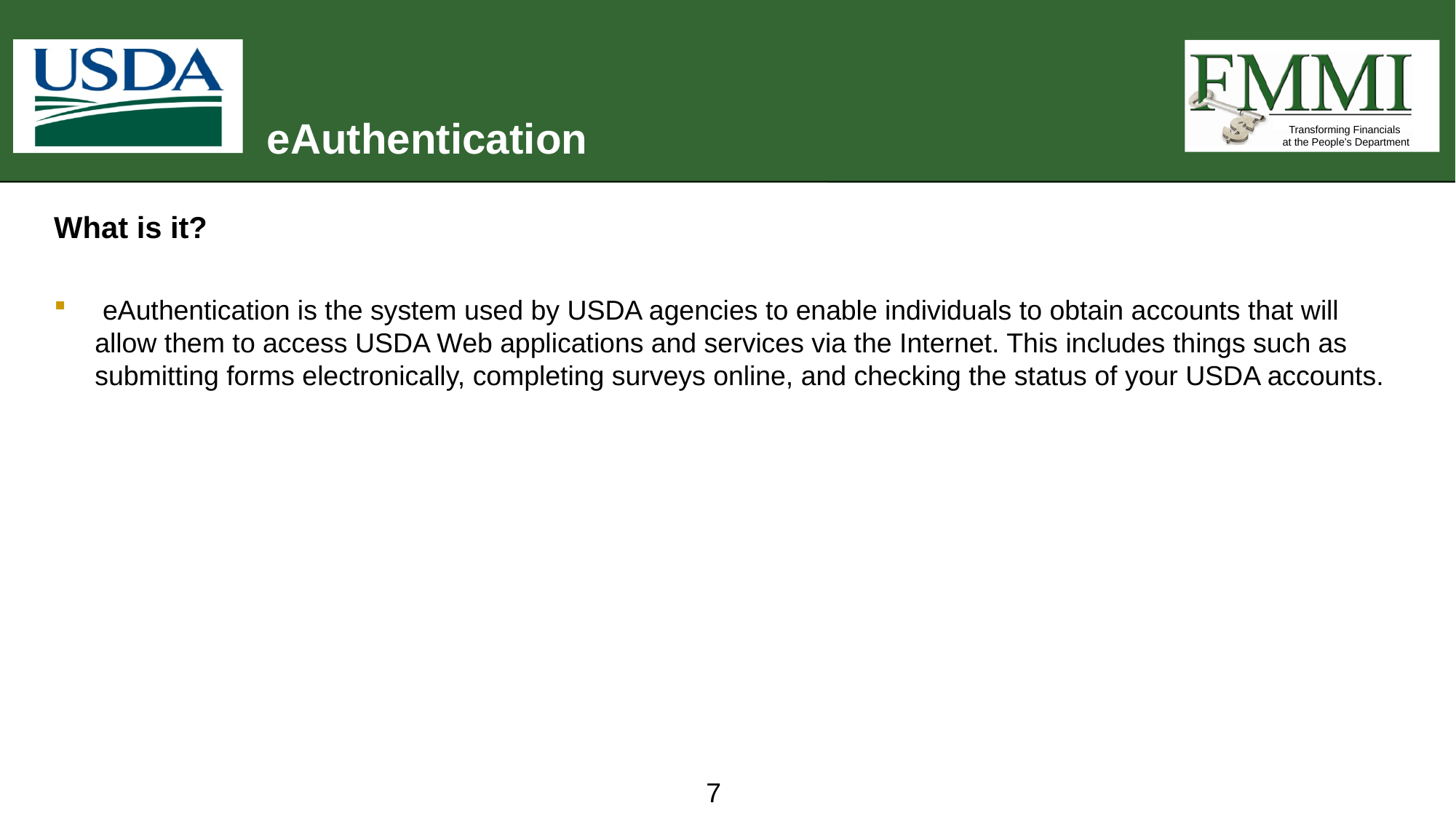

# eAuthentication
What is it?

 eAuthentication is the system used by USDA agencies to enable individuals to obtain accounts that will allow them to access USDA Web applications and services via the Internet. This includes things such as submitting forms electronically, completing surveys online, and checking the status of your USDA accounts.
7